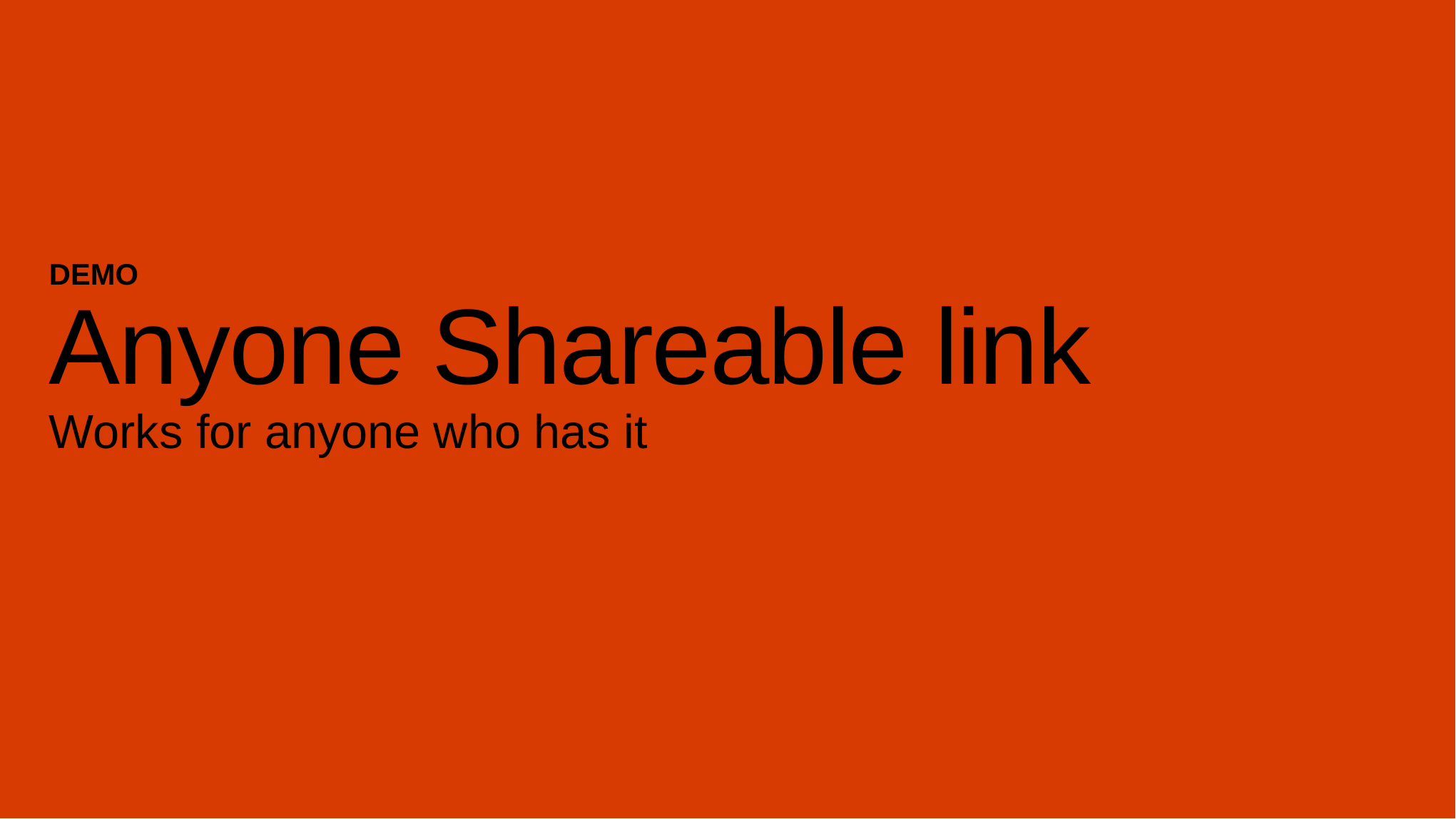

# DEMO Anyone Shareable link Works for anyone who has it